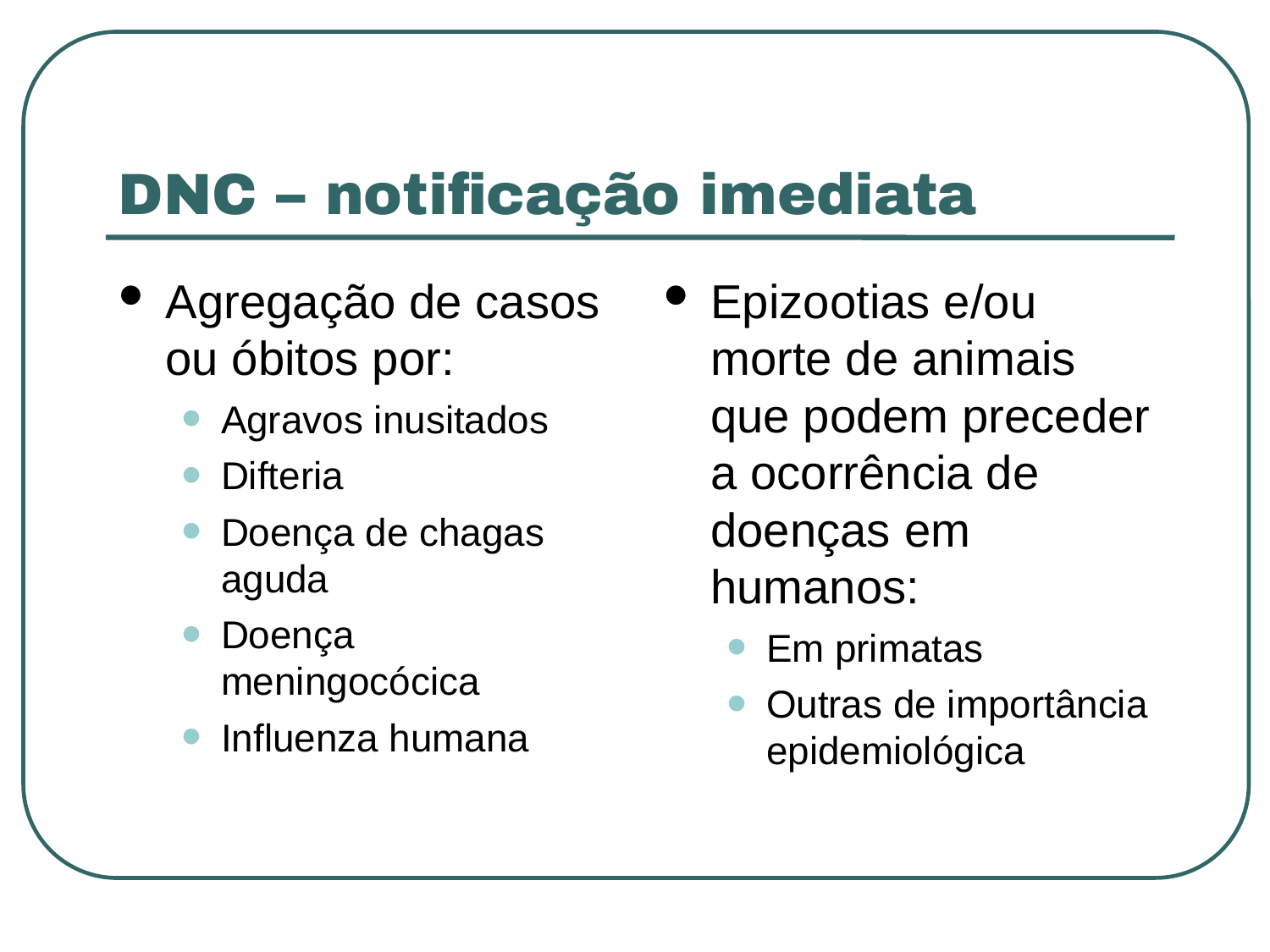

DNC – notificação imediata
Agregação de casos ou óbitos por:
Agravos inusitados
Difteria
Doença de chagas aguda
Doença meningocócica
Influenza humana
Epizootias e/ou morte de animais que podem preceder a ocorrência de doenças em humanos:
Em primatas
Outras de importância epidemiológica